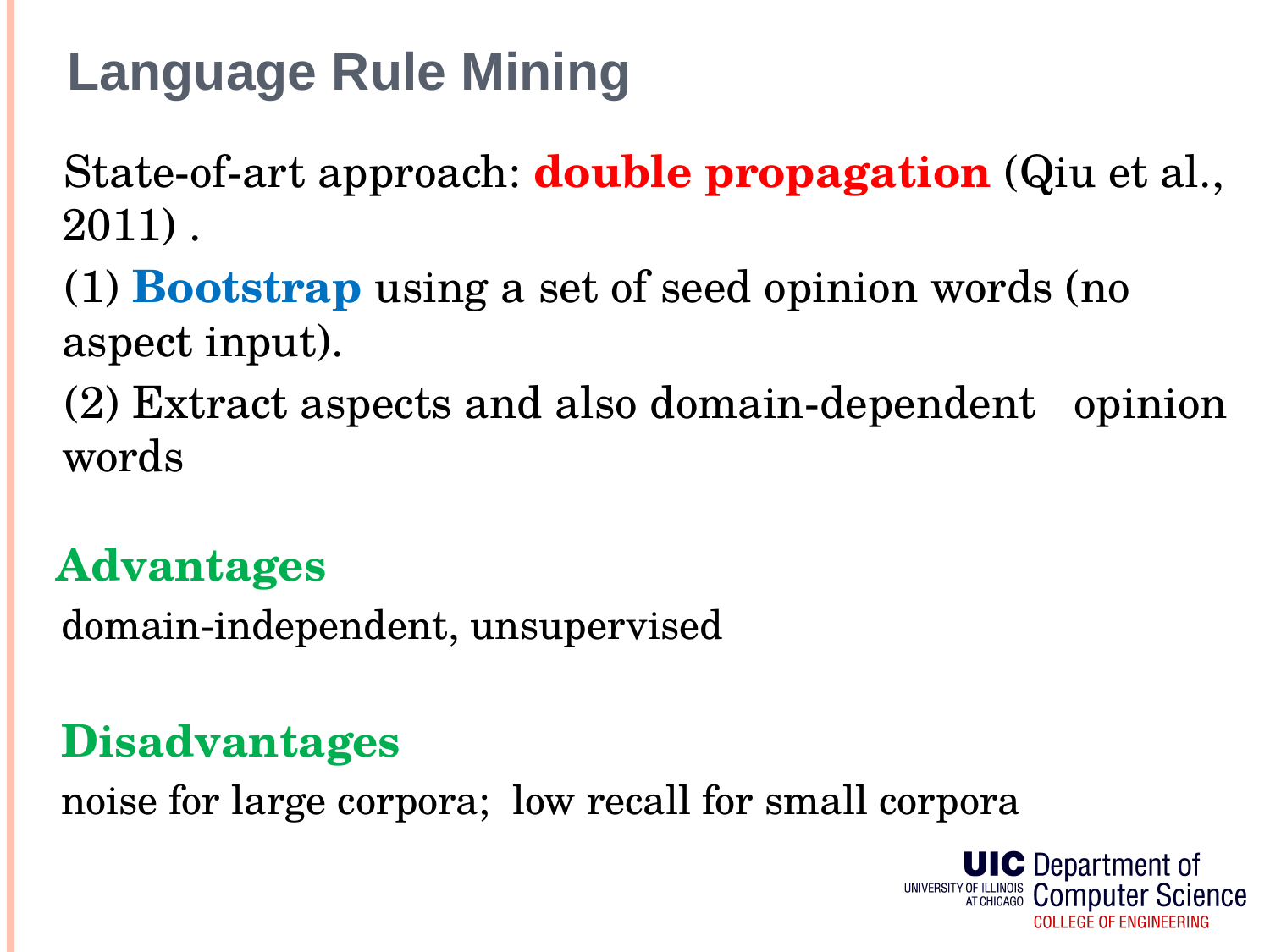

# Language Rule Mining
    State-of-art approach: double propagation (Qiu et al., 2011) .
   (1) Bootstrap using a set of seed opinion words (no aspect input).
   (2) Extract aspects and also domain-dependent   opinion words

   Advantages
   domain-independent, unsupervised

   Disadvantages
   noise for large corpora;  low recall for small corpora